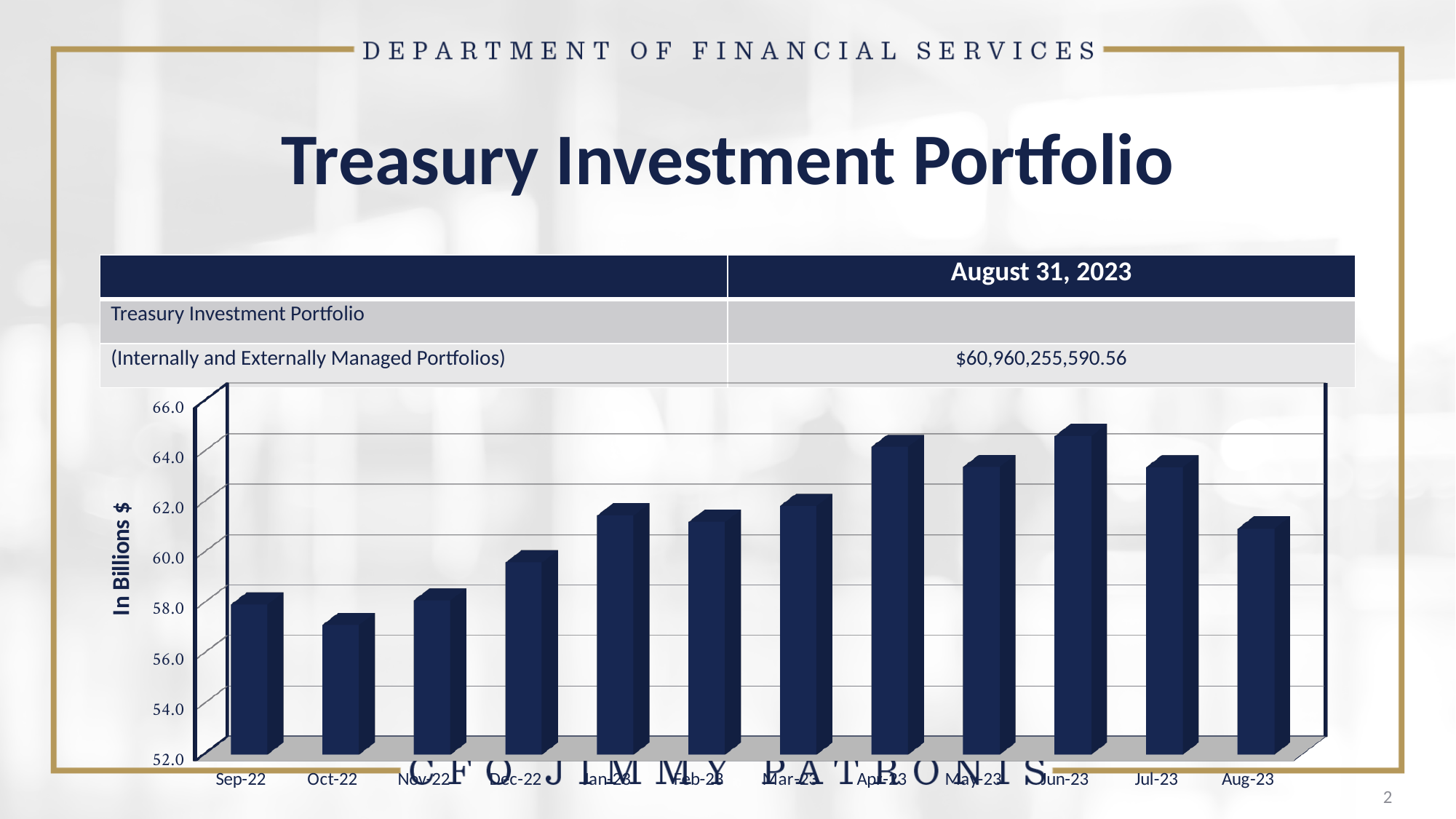

# Treasury Investment Portfolio
|  | August 31, 2023 |
| --- | --- |
| Treasury Investment Portfolio |  |
| (Internally and Externally Managed Portfolios) | $60,960,255,590.56 |

[unsupported chart]

2